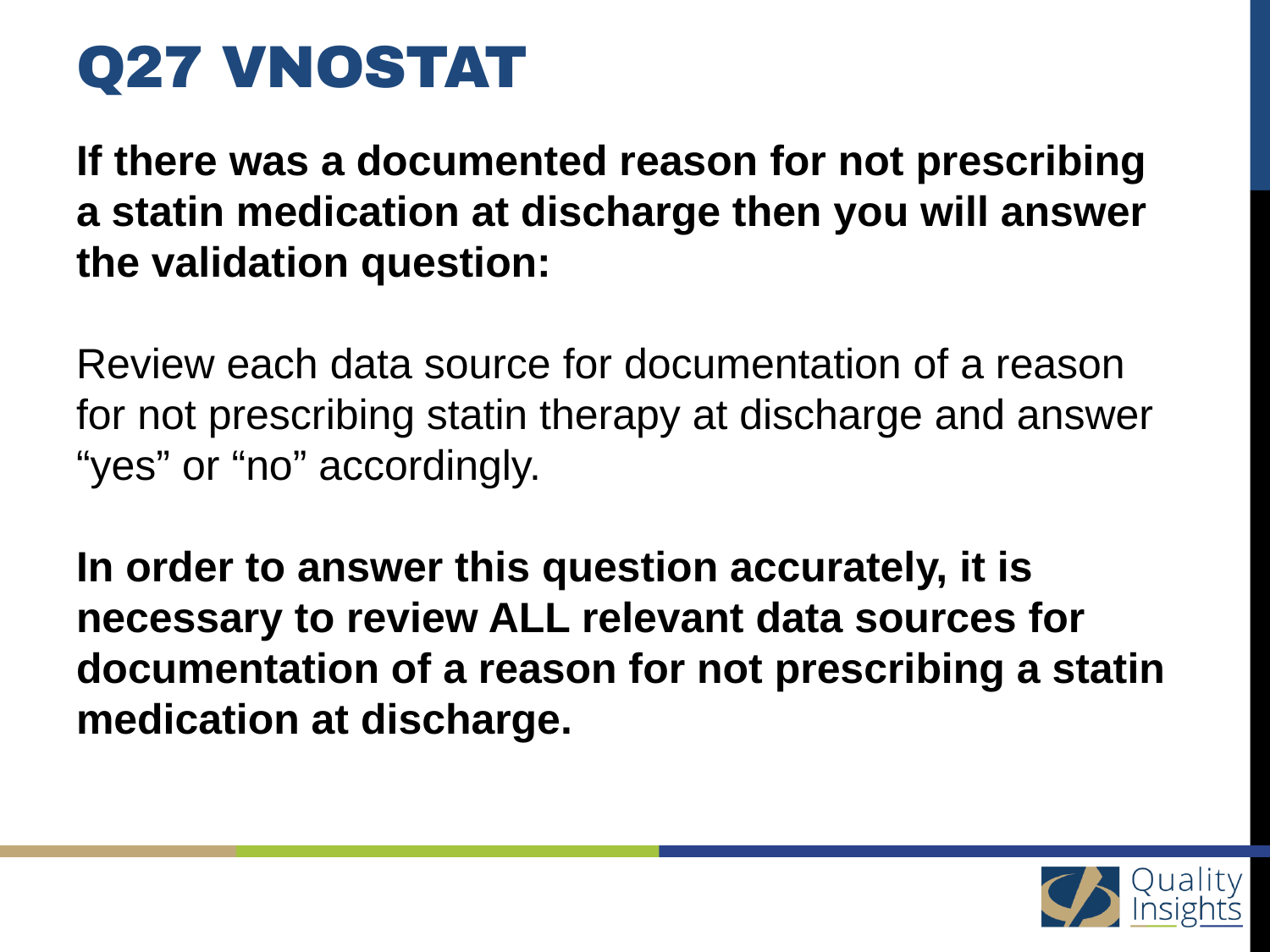

# Q27 vnostat
If there was a documented reason for not prescribing a statin medication at discharge then you will answer the validation question:

Review each data source for documentation of a reason for not prescribing statin therapy at discharge and answer “yes” or “no” accordingly.

In order to answer this question accurately, it is necessary to review ALL relevant data sources for documentation of a reason for not prescribing a statin medication at discharge.